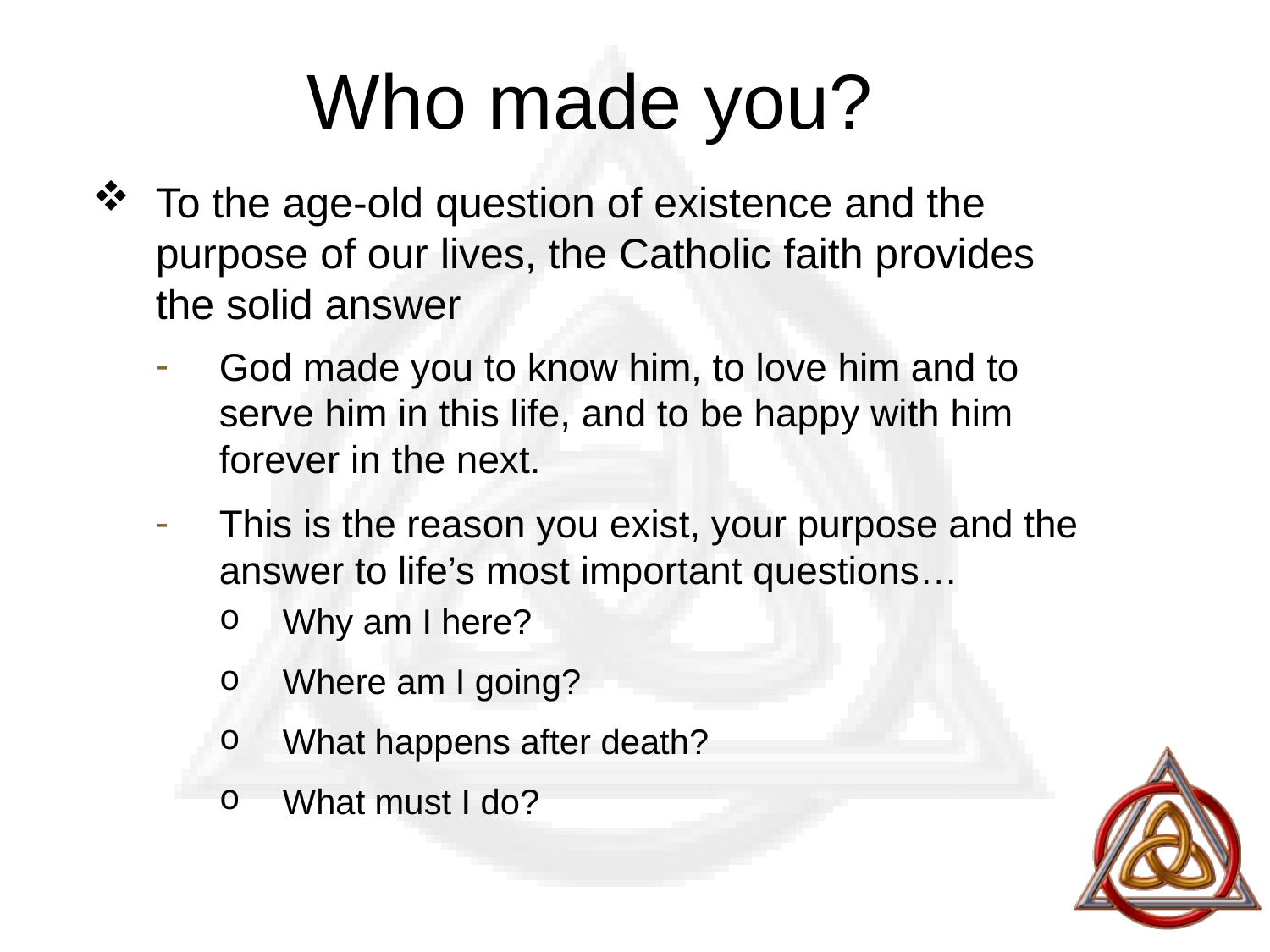

# Who made you?
To the age-old question of existence and the purpose of our lives, the Catholic faith provides the solid answer
God made you to know him, to love him and to serve him in this life, and to be happy with him forever in the next.
This is the reason you exist, your purpose and the answer to life’s most important questions…
Why am I here?
Where am I going?
What happens after death?
What must I do?